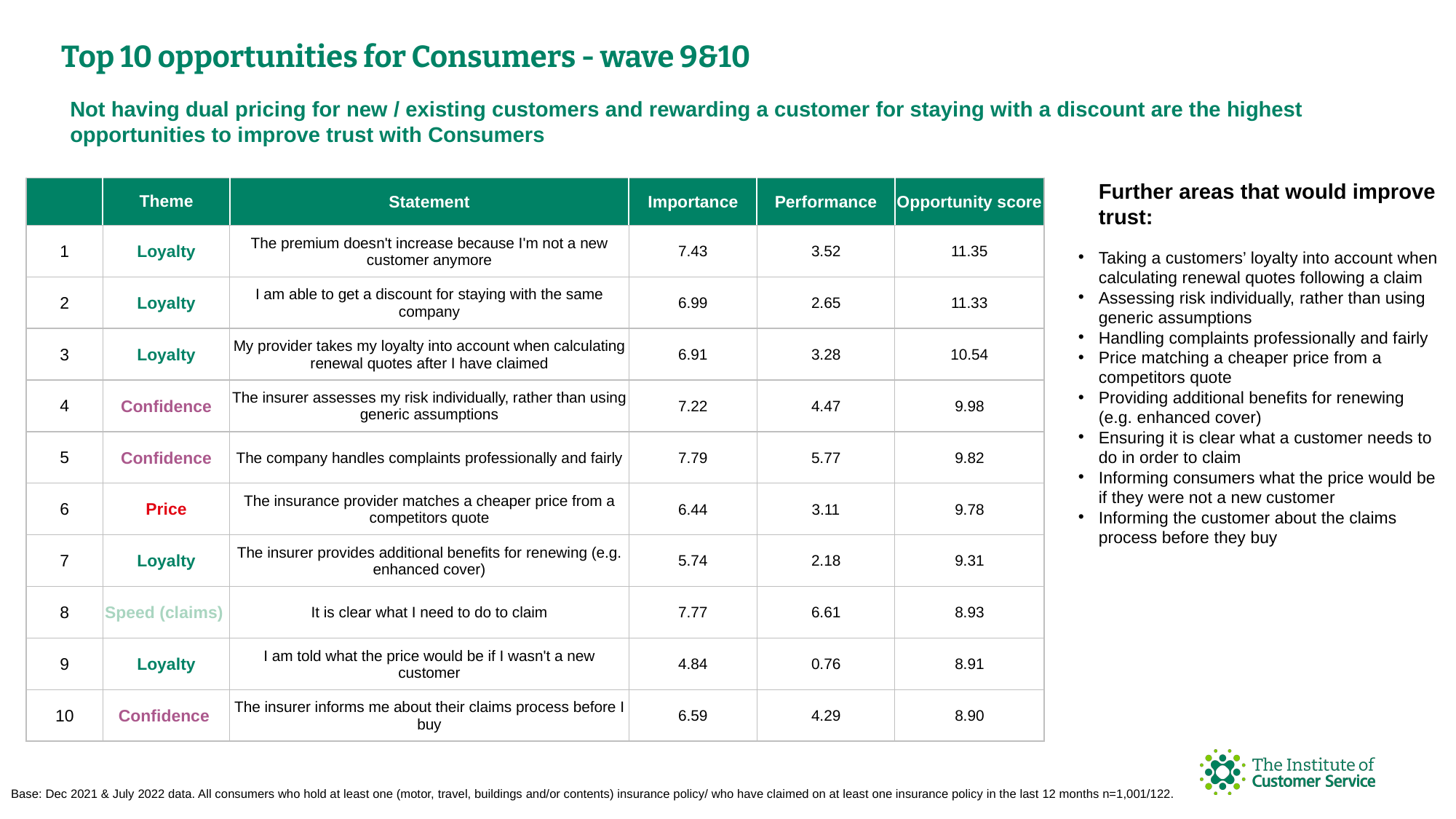

Top 10 opportunities for Consumers - wave 9&10
Not having dual pricing for new / existing customers and rewarding a customer for staying with a discount are the highest opportunities to improve trust with Consumers
|  | Theme | Statement | Importance | Performance | Opportunity score |
| --- | --- | --- | --- | --- | --- |
| 1 | Loyalty | The premium doesn't increase because I'm not a new customer anymore | 7.43 | 3.52 | 11.35 |
| 2 | Loyalty | I am able to get a discount for staying with the same company | 6.99 | 2.65 | 11.33 |
| 3 | Loyalty | My provider takes my loyalty into account when calculating renewal quotes after I have claimed | 6.91 | 3.28 | 10.54 |
| 4 | Confidence | The insurer assesses my risk individually, rather than using generic assumptions | 7.22 | 4.47 | 9.98 |
| 5 | Confidence | The company handles complaints professionally and fairly | 7.79 | 5.77 | 9.82 |
| 6 | Price | The insurance provider matches a cheaper price from a competitors quote | 6.44 | 3.11 | 9.78 |
| 7 | Loyalty | The insurer provides additional benefits for renewing (e.g. enhanced cover) | 5.74 | 2.18 | 9.31 |
| 8 | Speed (claims) | It is clear what I need to do to claim | 7.77 | 6.61 | 8.93 |
| 9 | Loyalty | I am told what the price would be if I wasn't a new customer | 4.84 | 0.76 | 8.91 |
| 10 | Confidence | The insurer informs me about their claims process before I buy | 6.59 | 4.29 | 8.90 |
Further areas that would improve trust:

Taking a customers’ loyalty into account when calculating renewal quotes following a claim
Assessing risk individually, rather than using generic assumptions
Handling complaints professionally and fairly
Price matching a cheaper price from a competitors quote
Providing additional benefits for renewing (e.g. enhanced cover)
Ensuring it is clear what a customer needs to do in order to claim
Informing consumers what the price would be if they were not a new customer
Informing the customer about the claims process before they buy

Base: Dec 2021 & July 2022 data. All consumers who hold at least one (motor, travel, buildings and/or contents) insurance policy/ who have claimed on at least one insurance policy in the last 12 months n=1,001/122.